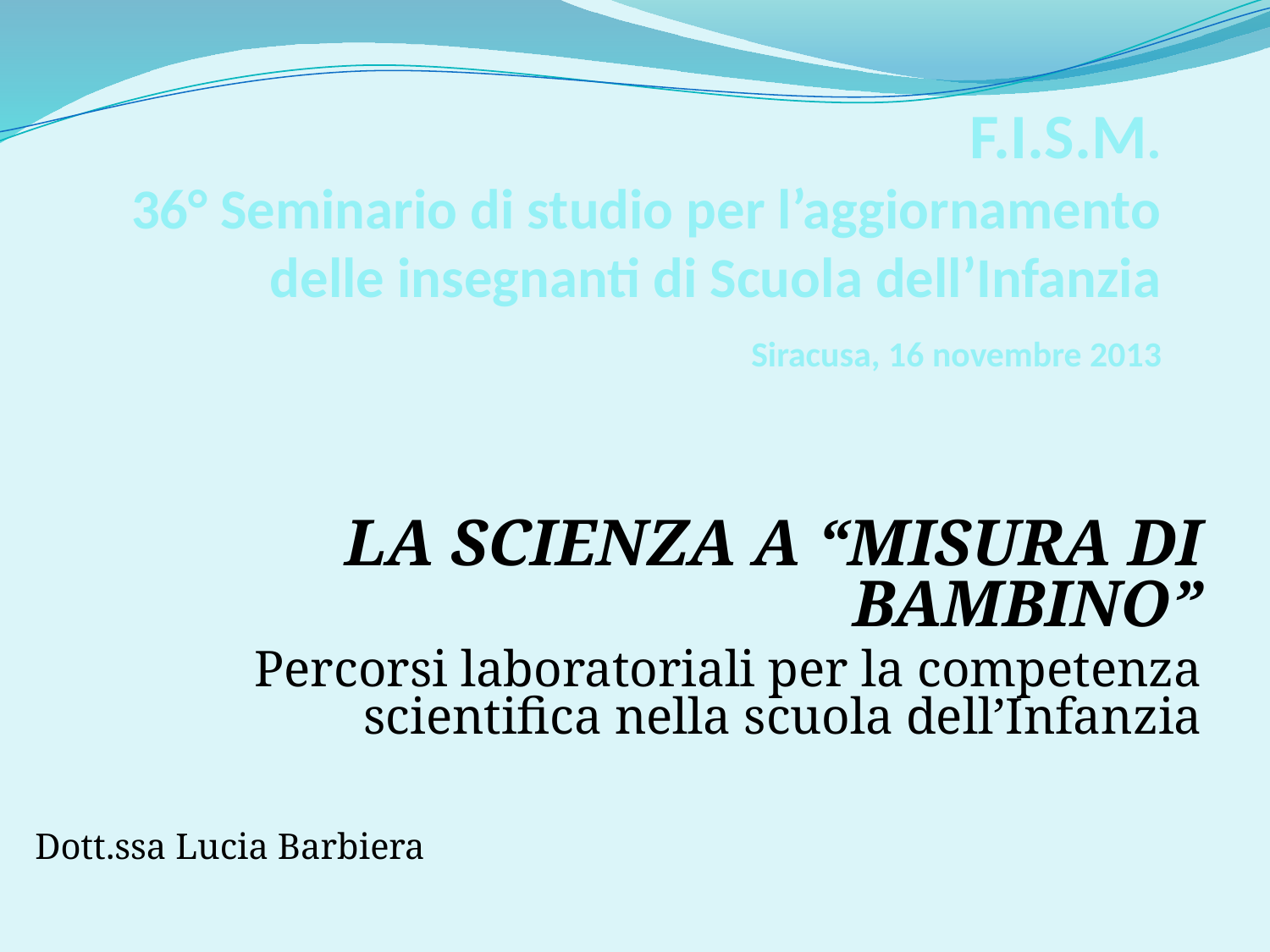

# F.I.S.M. 36° Seminario di studio per l’aggiornamento delle insegnanti di Scuola dell’Infanzia Siracusa, 16 novembre 2013

LA SCIENZA A “MISURA DI BAMBINO”
Percorsi laboratoriali per la competenza scientifica nella scuola dell’Infanzia

Dott.ssa Lucia Barbiera